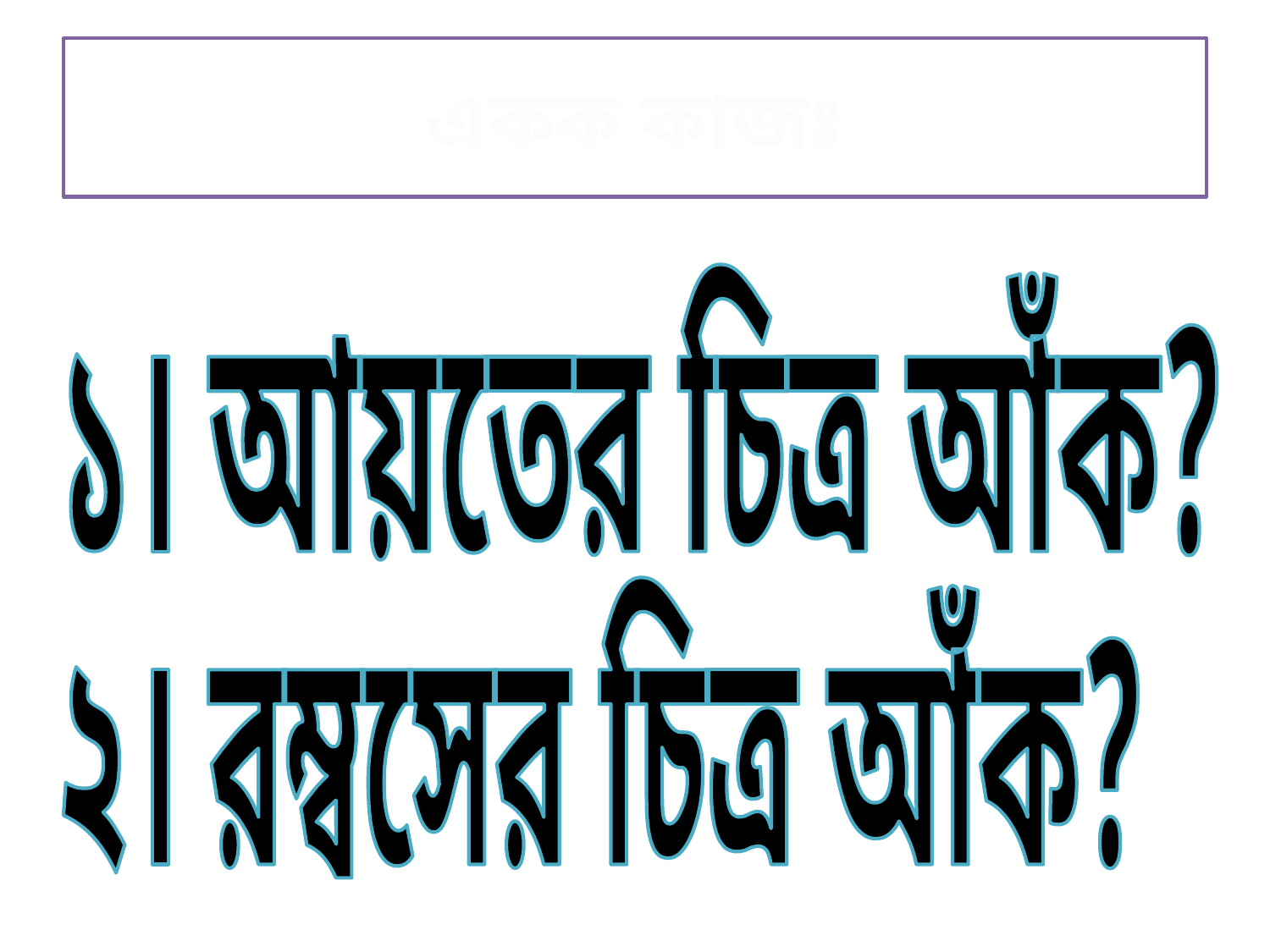

# একক কাজঃ
১। আয়তের চিত্র আঁক?
২। রম্বসের চিত্র আঁক?